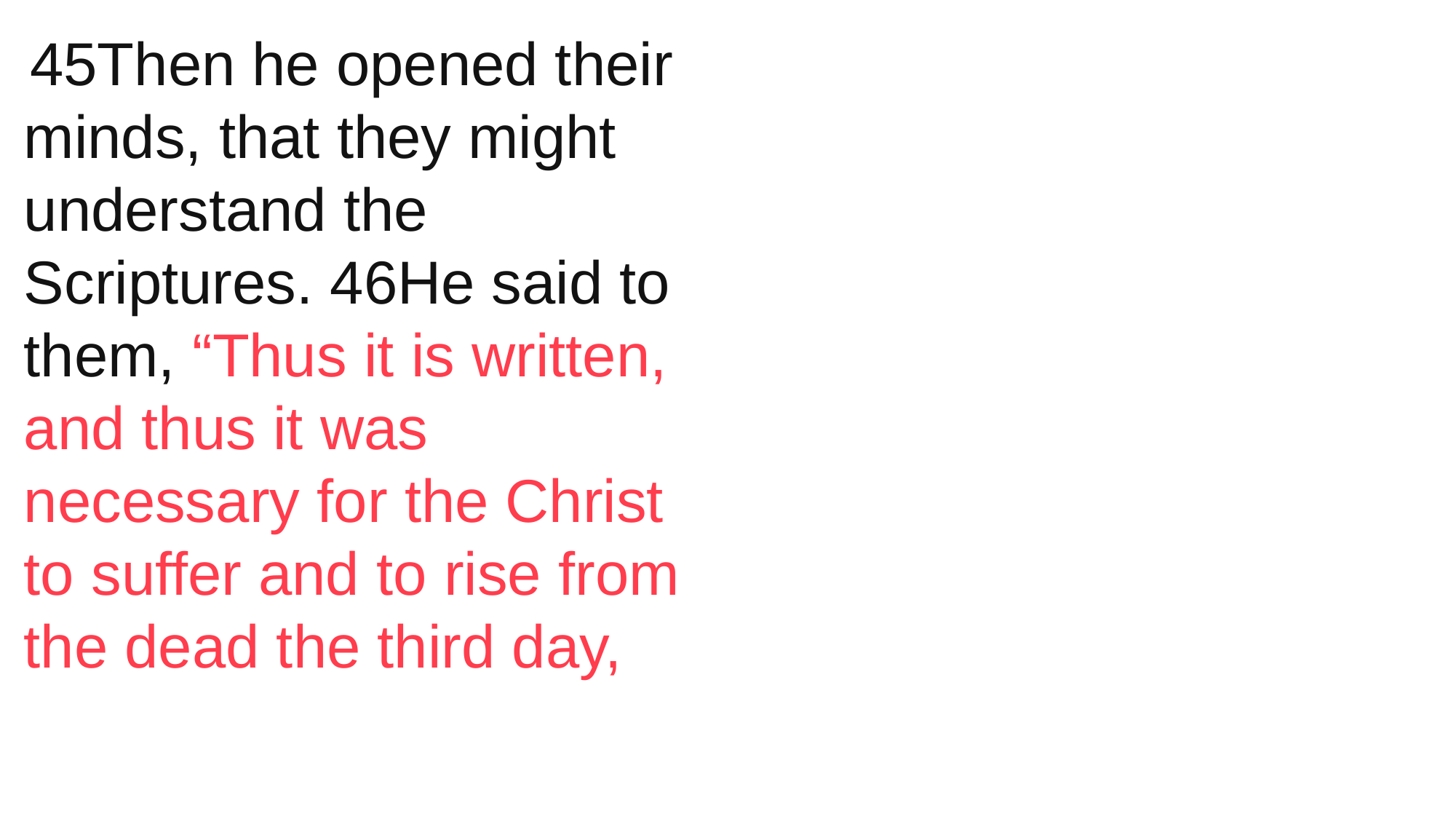

45Then he opened their minds, that they might understand the Scriptures. 46He said to them, “Thus it is written, and thus it was necessary for the Christ to suffer and to rise from the dead the third day,
 John